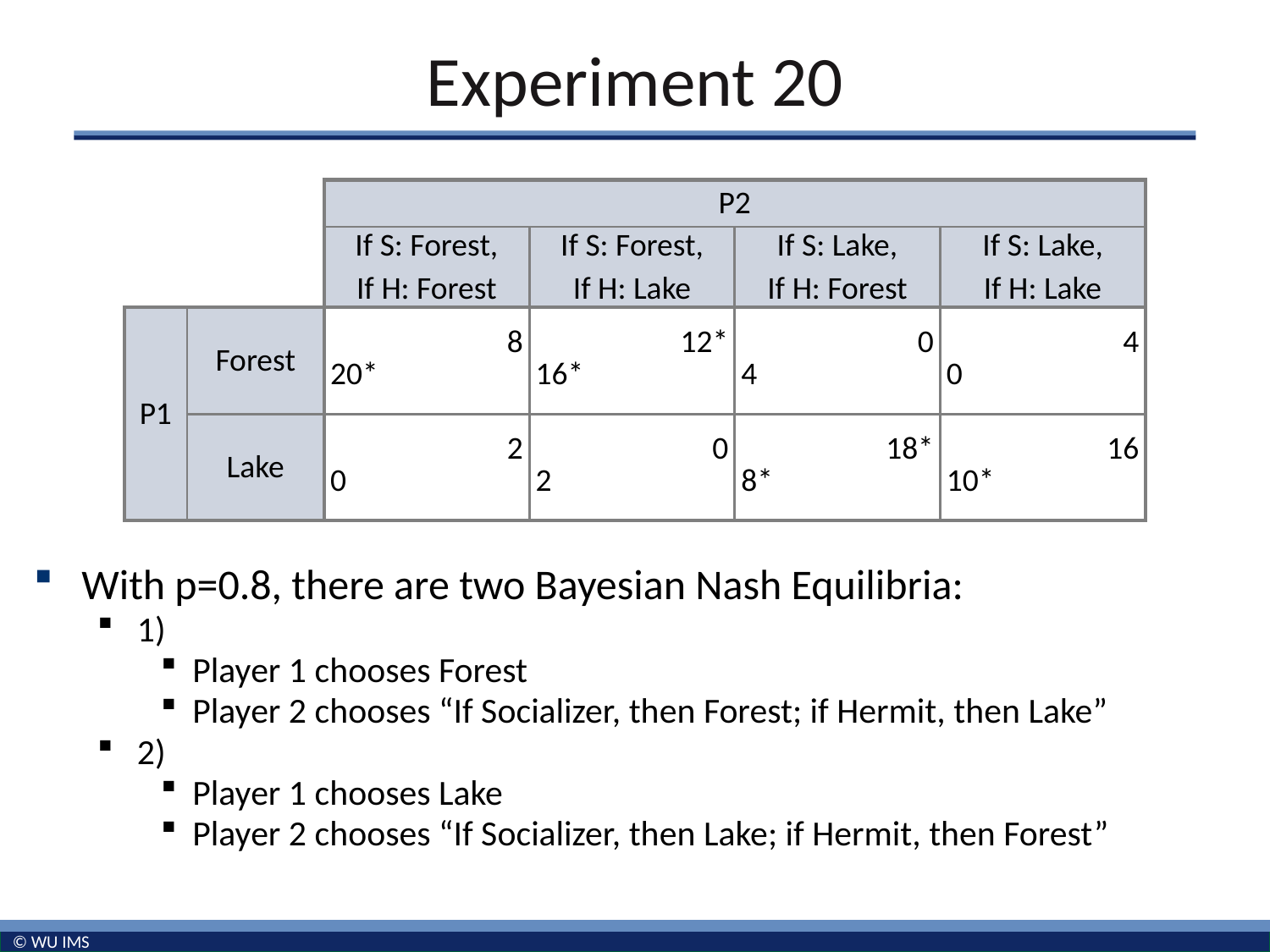

# Experiment 20
|  |  | P2 |  |  |  |
| --- | --- | --- | --- | --- | --- |
|  |  | If S: Forest, If H: Forest | If S: Forest, If H: Lake | If S: Lake, If H: Forest | If S: Lake, If H: Lake |
| P1 | Forest | 8 20\* | 12\* 16\* | 0 4 | 4 0 |
|  | Lake | 2 0 | 0 2 | 18\* 8\* | 16 10\* |
With p=0.8, there are two Bayesian Nash Equilibria:
1)
Player 1 chooses Forest
Player 2 chooses “If Socializer, then Forest; if Hermit, then Lake”
2)
Player 1 chooses Lake
Player 2 chooses “If Socializer, then Lake; if Hermit, then Forest”